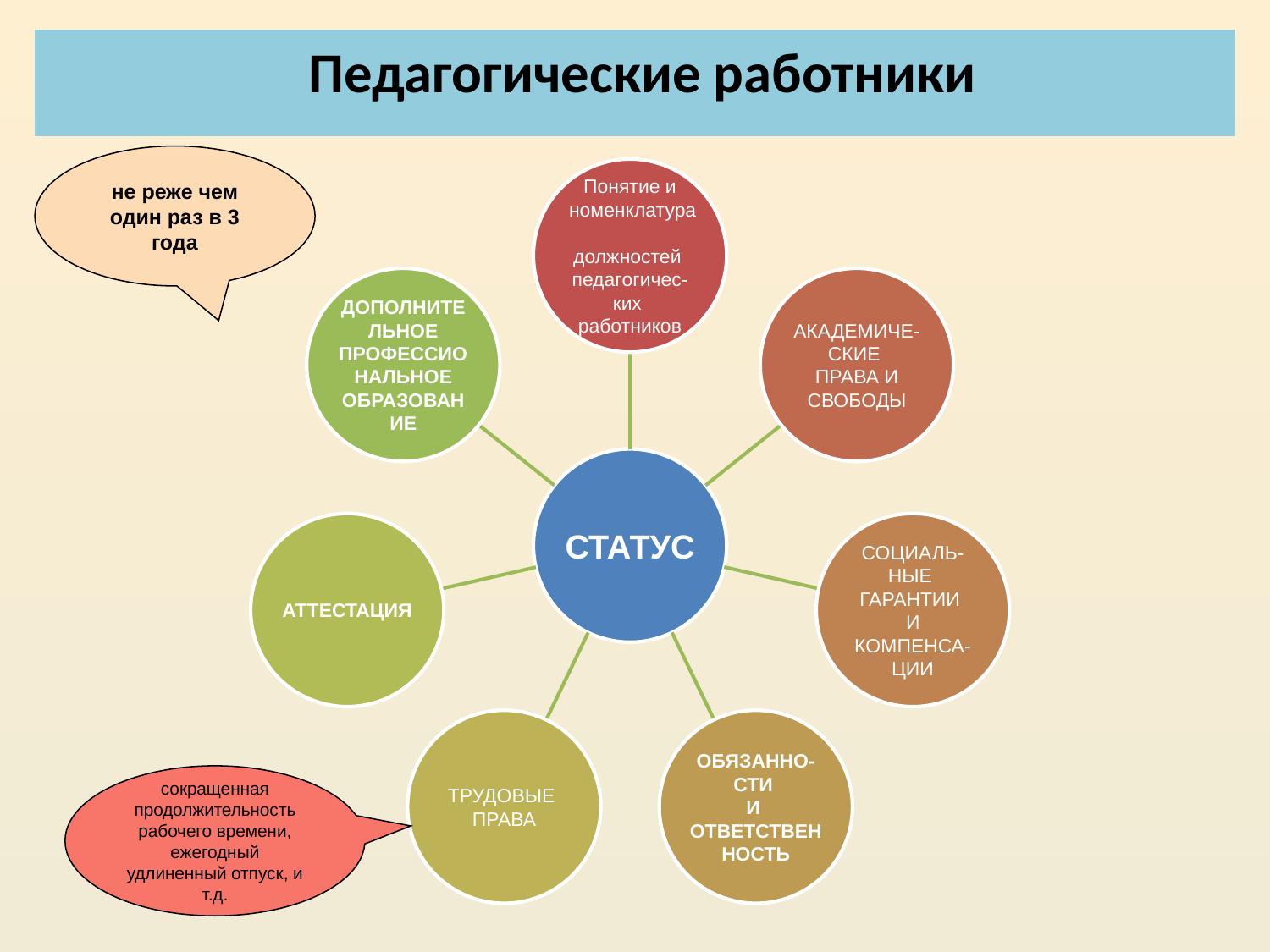

Педагогические работники
не реже чем один раз в 3 года
СТАТУС

Понятие и
 номенклатура
должностей
педагогичес-ких
работников

АКАДЕМИЧЕ-СКИЕ
ПРАВА И СВОБОДЫ

СОЦИАЛЬ-НЫЕ
ГАРАНТИИ
И КОМПЕНСА-ЦИИ

ОБЯЗАННО-СТИ
И
ОТВЕТСТВЕННОСТЬ

ТРУДОВЫЕ
ПРАВА

АТТЕСТАЦИЯ

ДОПОЛНИТЕЛЬНОЕ ПРОФЕССИОНАЛЬНОЕ ОБРАЗОВАНИЕ
сокращенная продолжительность рабочего времени, ежегодный удлиненный отпуск, и т.д.